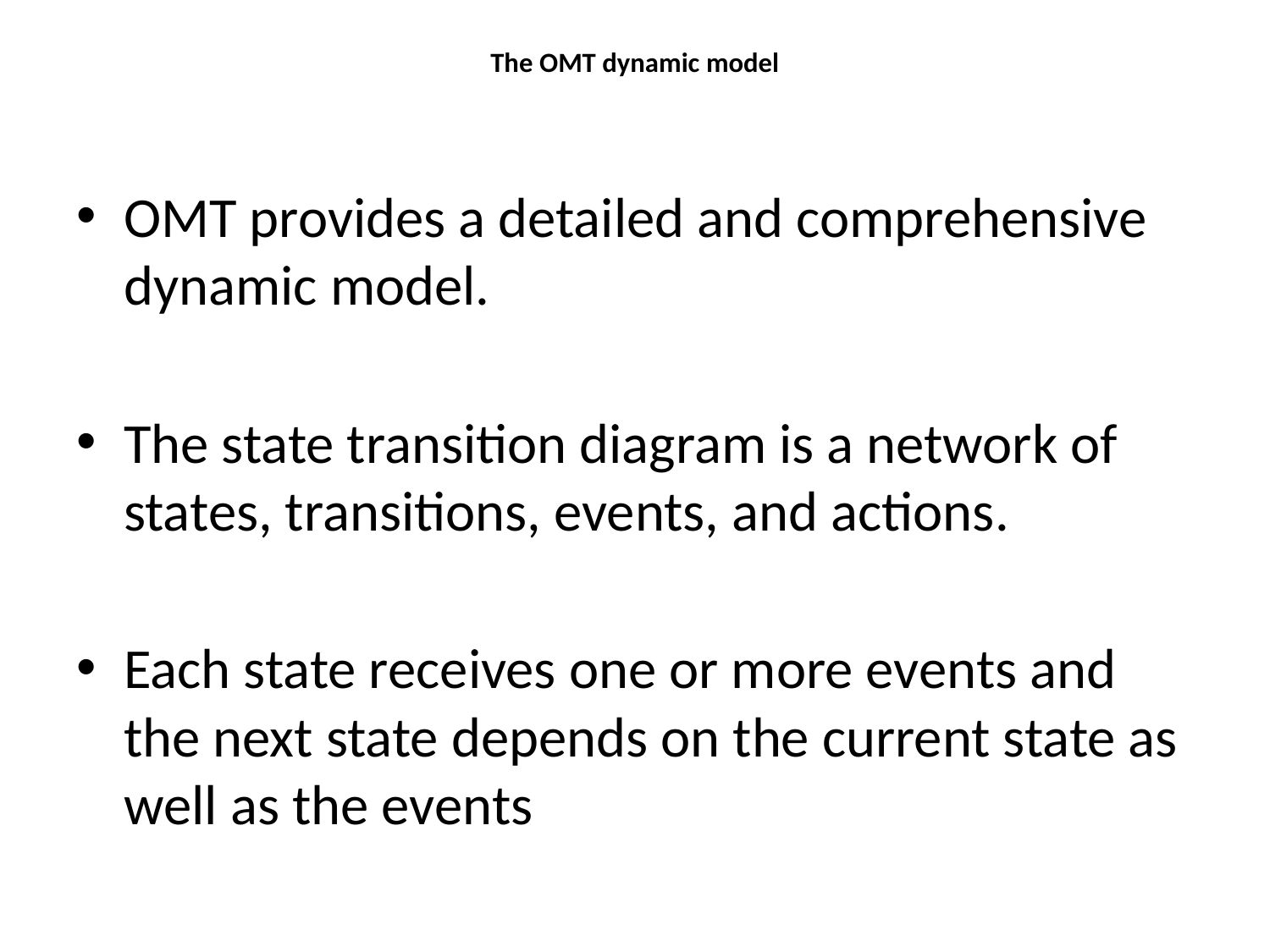

# The OMT dynamic model

OMT provides a detailed and comprehensive dynamic model.

The state transition diagram is a network of states, transitions, events, and actions.

Each state receives one or more events and the next state depends on the current state as well as the events